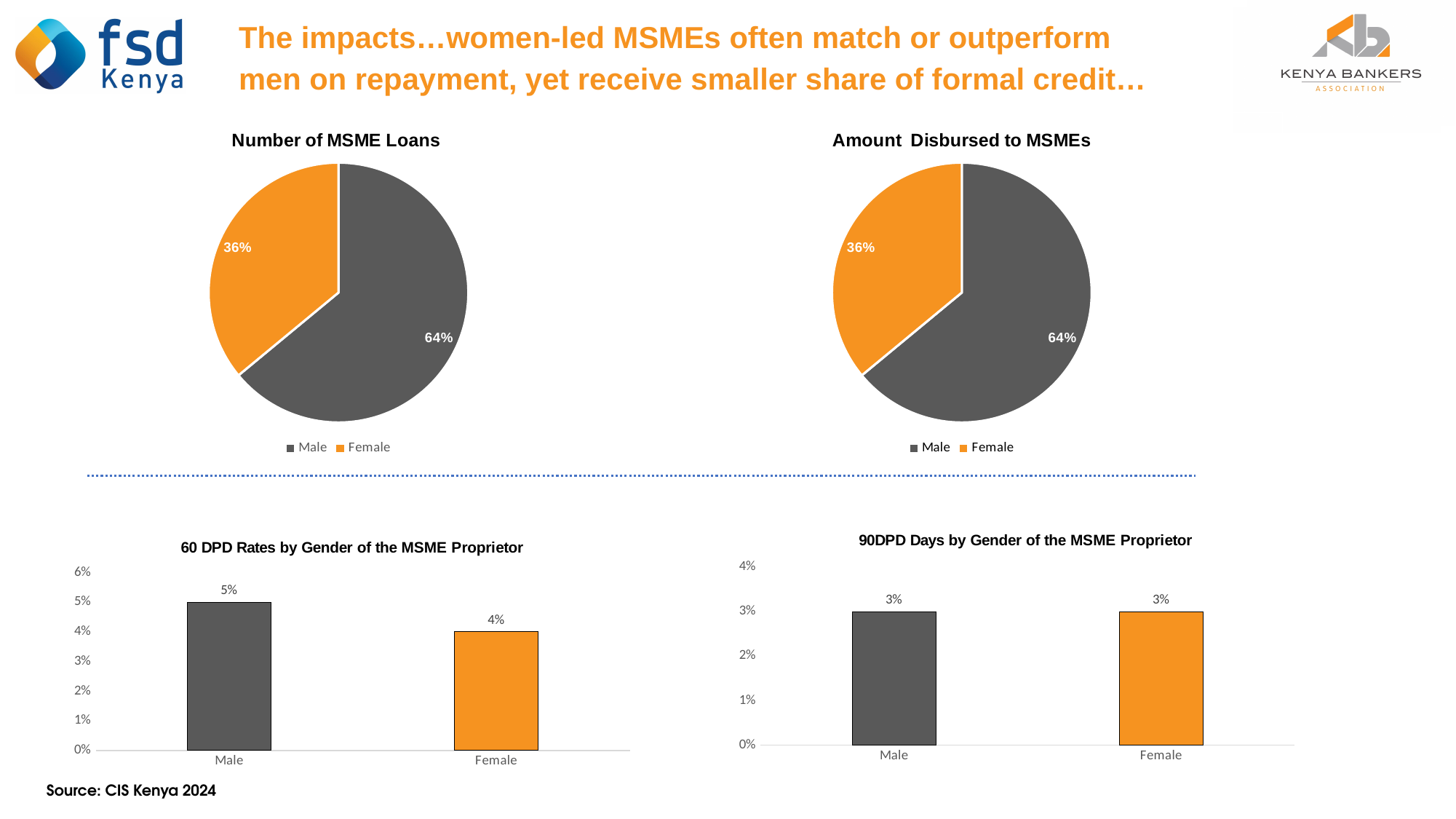

The impacts…women-led MSMEs often match or outperform men on repayment, yet receive smaller share of formal credit…

### Chart: Amount  Disbursed to MSMEs

| Category |  |
|---|---|
| Male | 0.64 |
| Female | 0.36 |

### Chart: Number of MSME Loans

| Category |  |
|---|---|
| Male | 0.64 |
| Female | 0.36 |

### Chart: 90DPD Days by Gender of the MSME Proprietor

| Category |  |
|---|---|
| Male | 0.03 |
| Female | 0.03 |

### Chart: 60 DPD Rates by Gender of the MSME Proprietor

| Category |  |
|---|---|
| Male | 0.05 |
| Female | 0.04 |
Source: CIS Kenya 2024